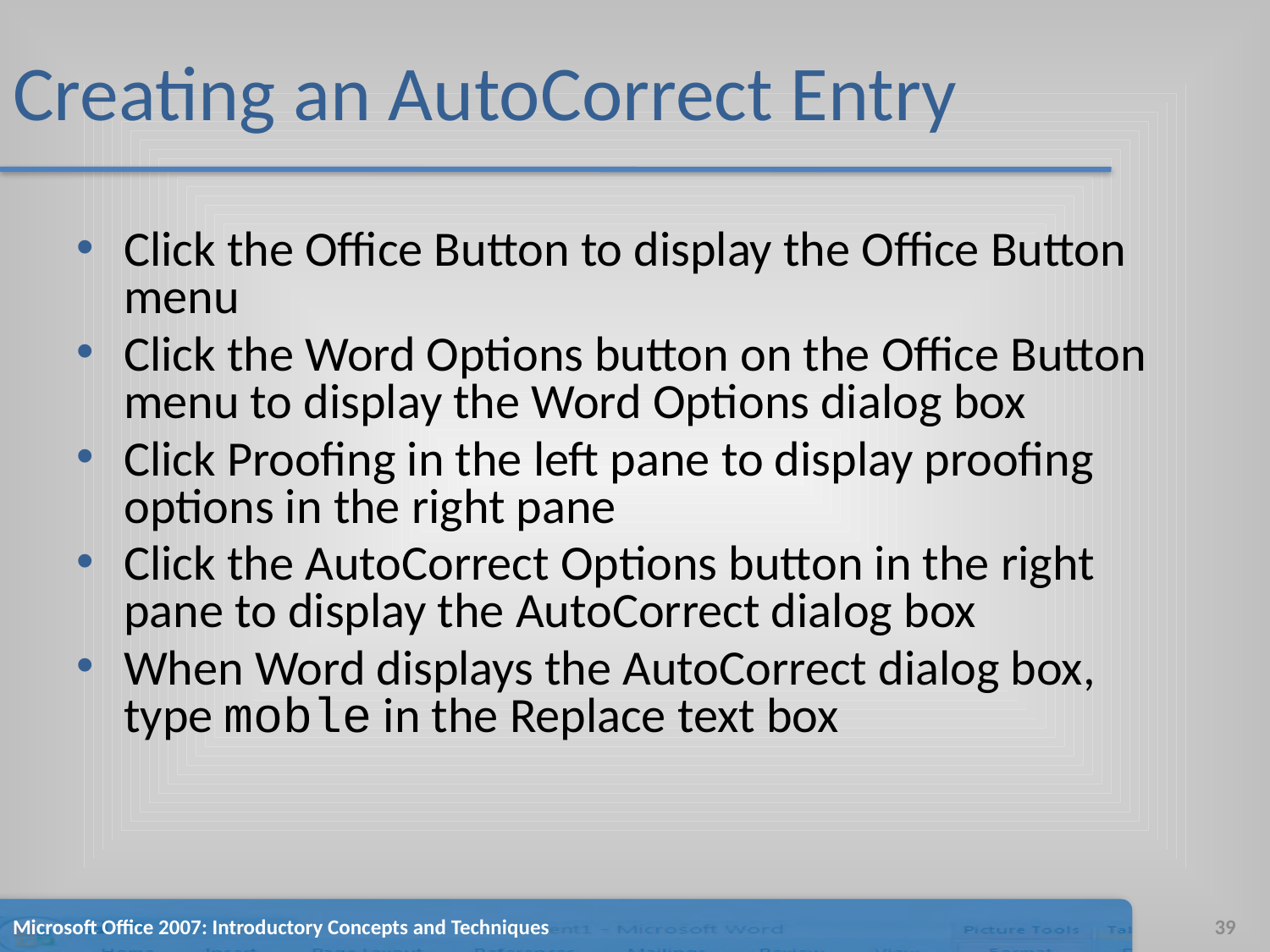

# Creating an AutoCorrect Entry
Click the Office Button to display the Office Button menu
Click the Word Options button on the Office Button menu to display the Word Options dialog box
Click Proofing in the left pane to display proofing options in the right pane
Click the AutoCorrect Options button in the right pane to display the AutoCorrect dialog box
When Word displays the AutoCorrect dialog box, type moble in the Replace text box
Microsoft Office 2007: Introductory Concepts and Techniques
39